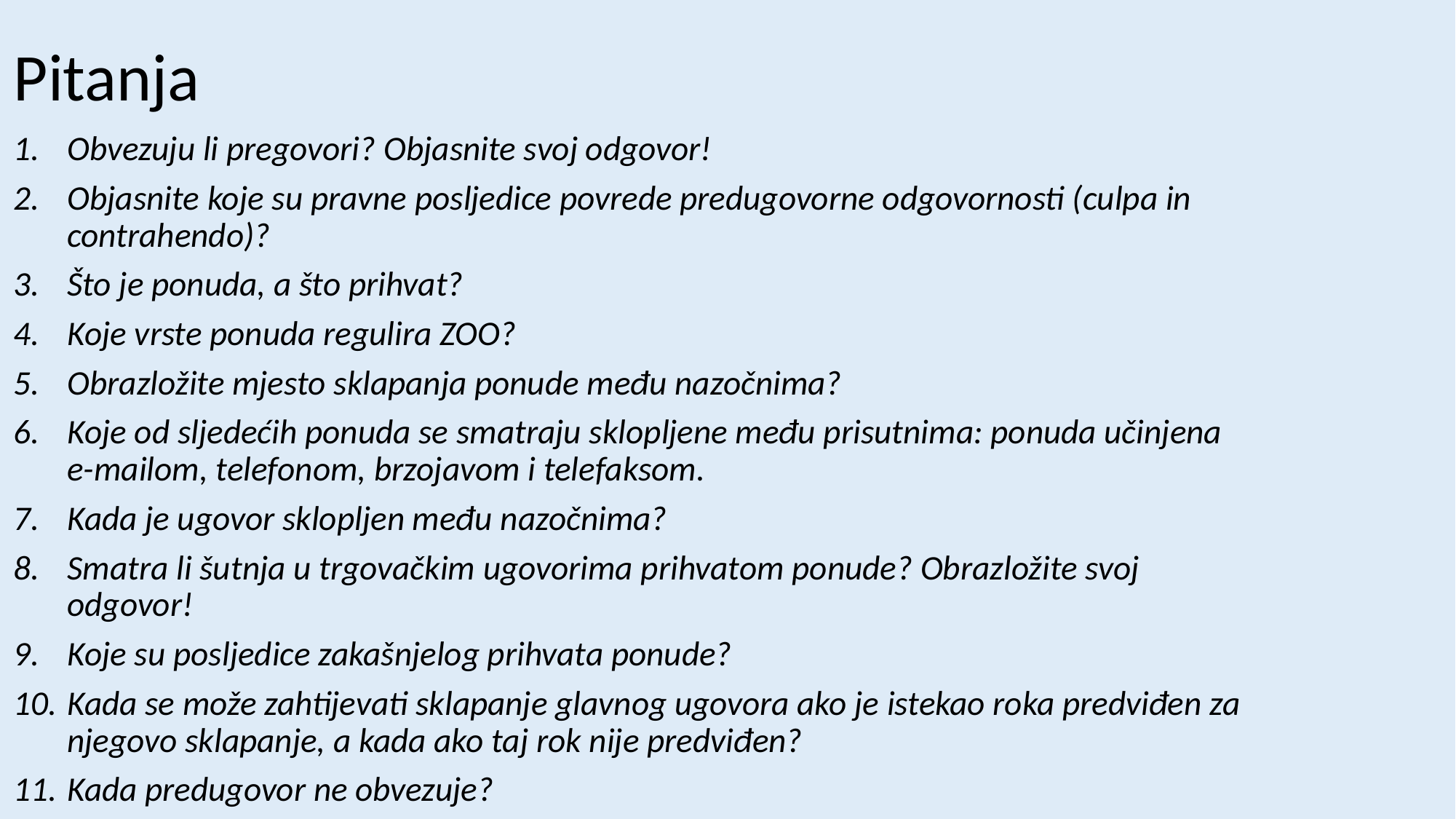

# Pitanja
Obvezuju li pregovori? Objasnite svoj odgovor!
Objasnite koje su pravne posljedice povrede predugovorne odgovornosti (culpa in contrahendo)?
Što je ponuda, a što prihvat?
Koje vrste ponuda regulira ZOO?
Obrazložite mjesto sklapanja ponude među nazočnima?
Koje od sljedećih ponuda se smatraju sklopljene među prisutnima: ponuda učinjena e-mailom, telefonom, brzojavom i telefaksom.
Kada je ugovor sklopljen među nazočnima?
Smatra li šutnja u trgovačkim ugovorima prihvatom ponude? Obrazložite svoj odgovor!
Koje su posljedice zakašnjelog prihvata ponude?
Kada se može zahtijevati sklapanje glavnog ugovora ako je istekao roka predviđen za njegovo sklapanje, a kada ako taj rok nije predviđen?
Kada predugovor ne obvezuje?